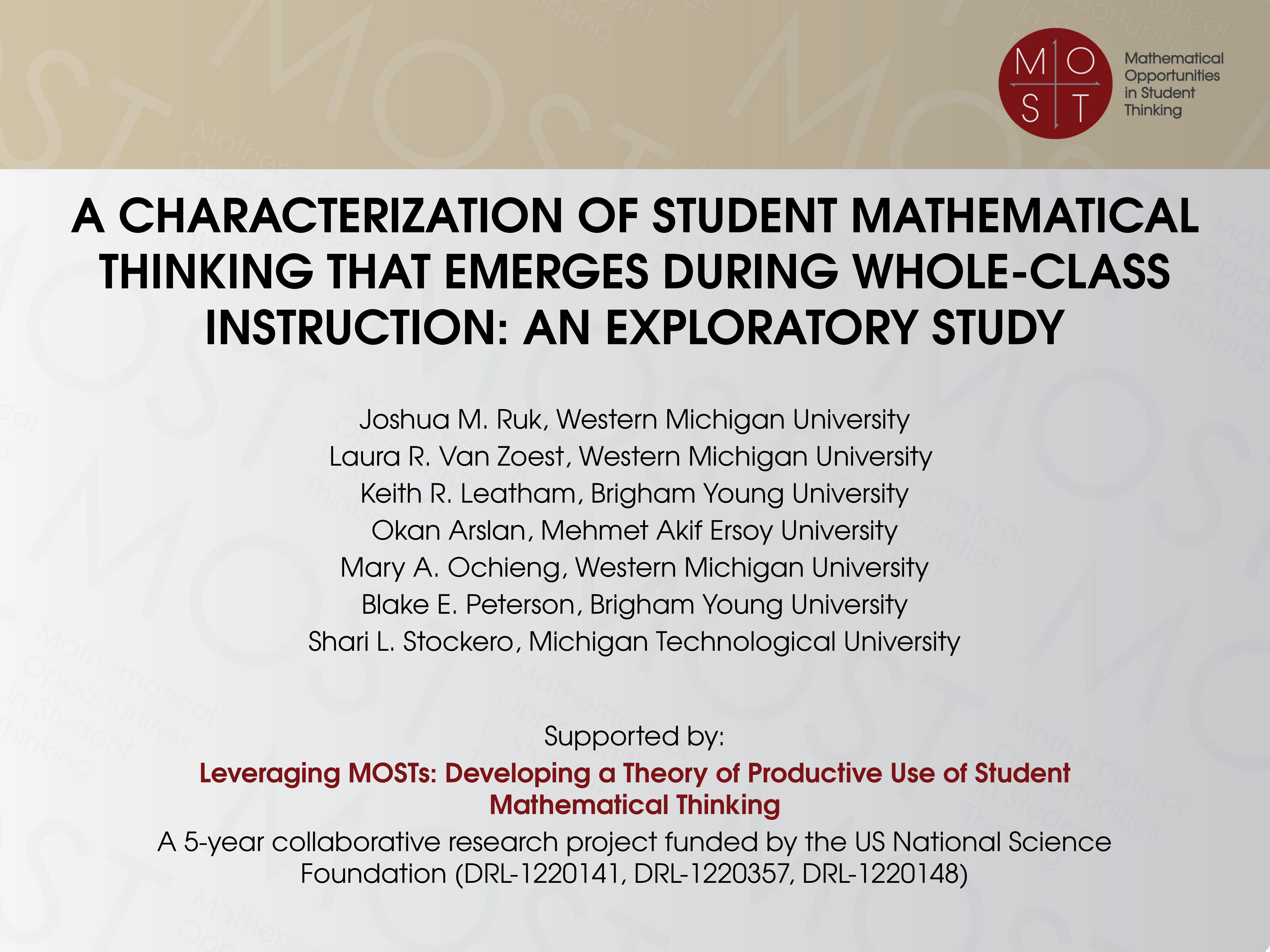

A CHARACTERIZATION OF STUDENT MATHEMATICAL THINKING THAT EMERGES DURING WHOLE-CLASS INSTRUCTION: AN EXPLORATORY STUDY

Joshua M. Ruk, Western Michigan University
Laura R. Van Zoest, Western Michigan University
Keith R. Leatham, Brigham Young University
Okan Arslan, Mehmet Akif Ersoy University
Mary A. Ochieng, Western Michigan University
Blake E. Peterson, Brigham Young University
Shari L. Stockero, Michigan Technological University
Supported by:
Leveraging MOSTs: Developing a Theory of Productive Use of Student Mathematical Thinking
A 5-year collaborative research project funded by the US National Science Foundation (DRL-1220141, DRL-1220357, DRL-1220148)